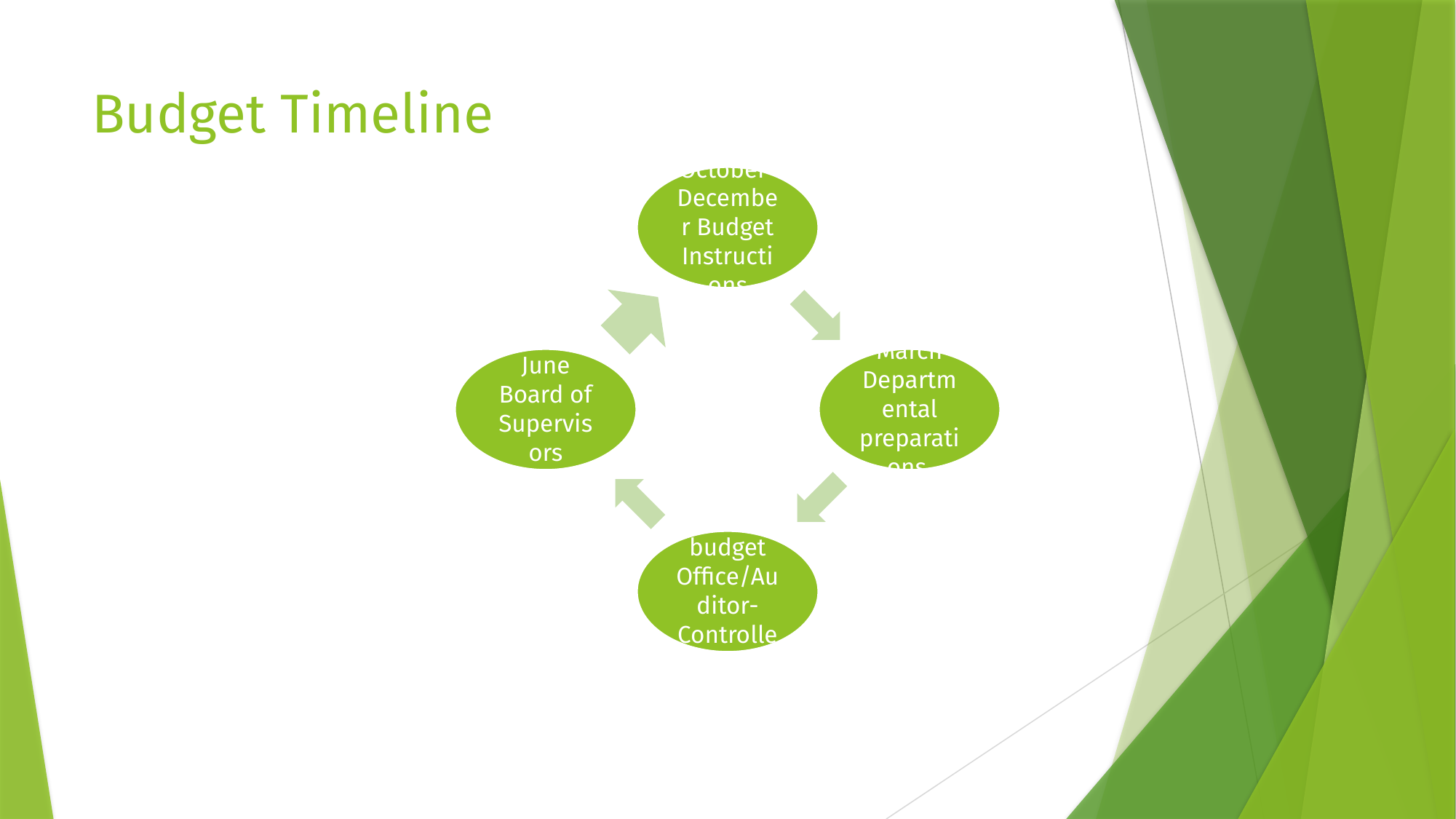

# Budget Timeline
October- December Budget Instructions
January-March Departmental preparations, hearings
April-May budget Office/Auditor-Controller
June Board of Supervisors